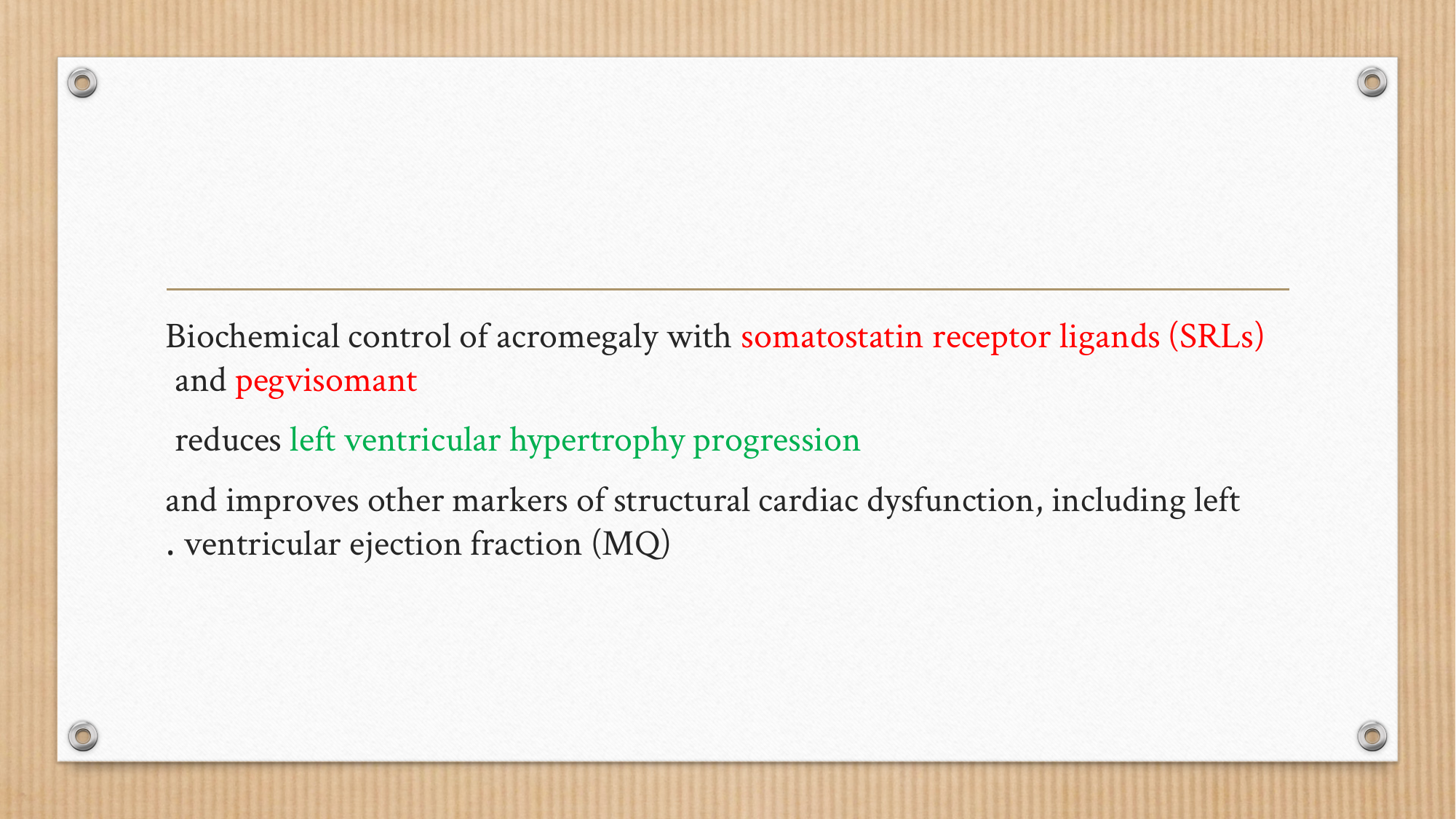

#
Biochemical control of acromegaly with somatostatin receptor ligands (SRLs) and pegvisomant
reduces left ventricular hypertrophy progression
and improves other markers of structural cardiac dysfunction, including left ventricular ejection fraction (MQ) .